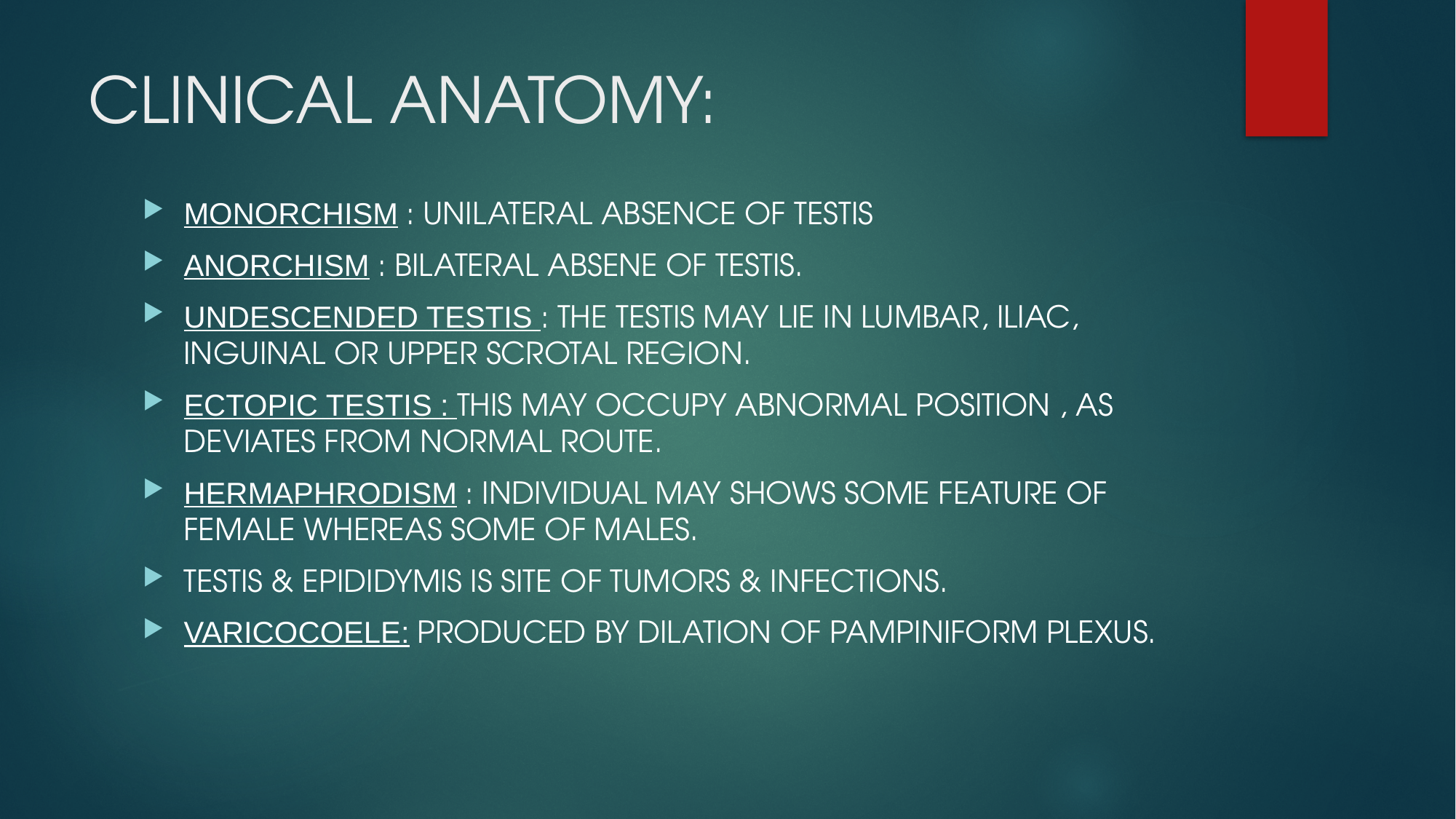

# CLINICAL ANATOMY:
MONORCHISM : UNILATERAL ABSENCE OF TESTIS
ANORCHISM : BILATERAL ABSENE OF TESTIS.
UNDESCENDED TESTIS : THE TESTIS MAY LIE IN LUMBAR, ILIAC, INGUINAL OR UPPER SCROTAL REGION.
ECTOPIC TESTIS : THIS MAY OCCUPY ABNORMAL POSITION , AS DEVIATES FROM NORMAL ROUTE.
HERMAPHRODISM : INDIVIDUAL MAY SHOWS SOME FEATURE OF FEMALE WHEREAS SOME OF MALES.
TESTIS & EPIDIDYMIS IS SITE OF TUMORS & INFECTIONS.
VARICOCOELE: PRODUCED BY DILATION OF PAMPINIFORM PLEXUS.